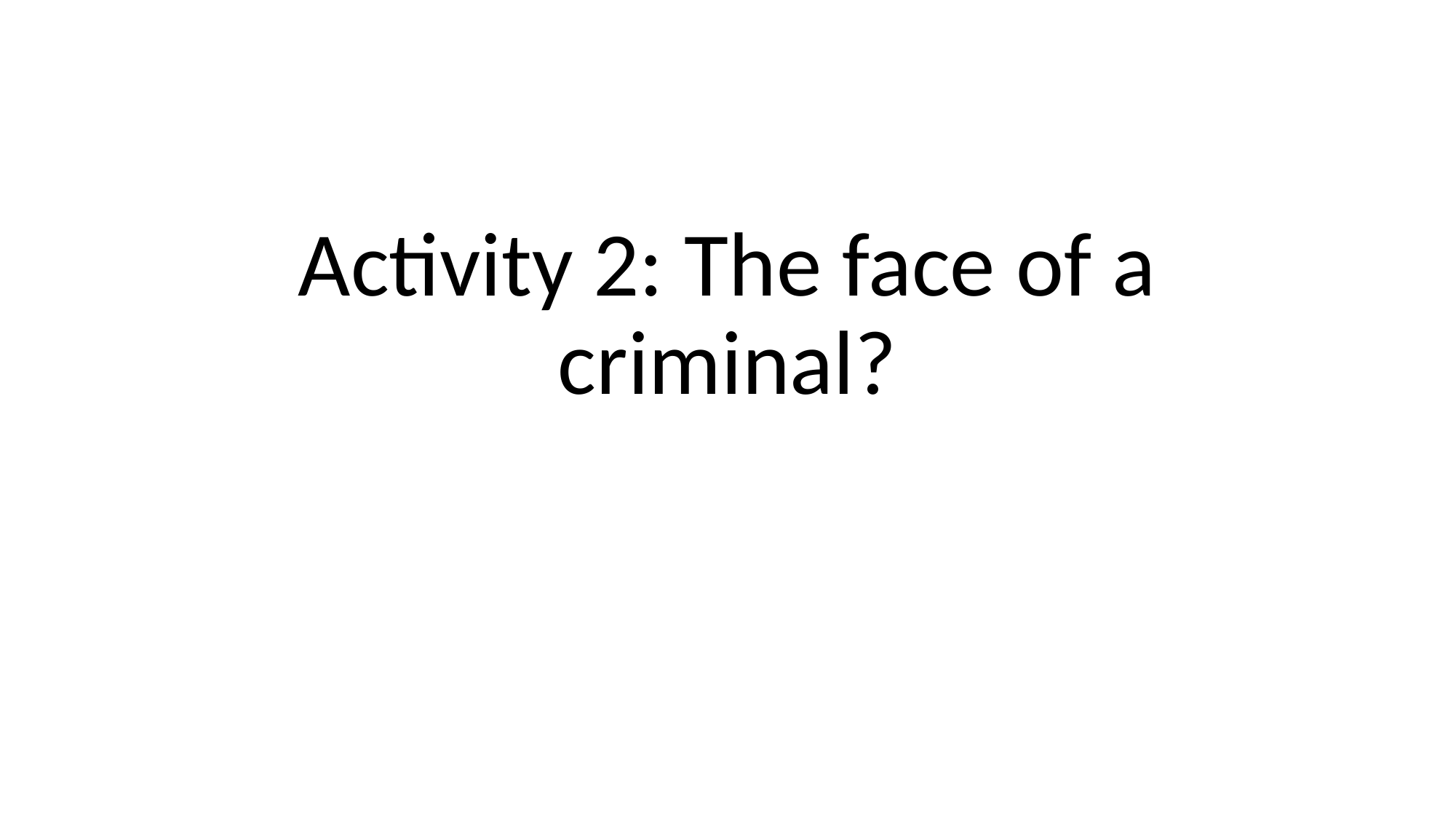

# Activity 2: The face of a criminal?